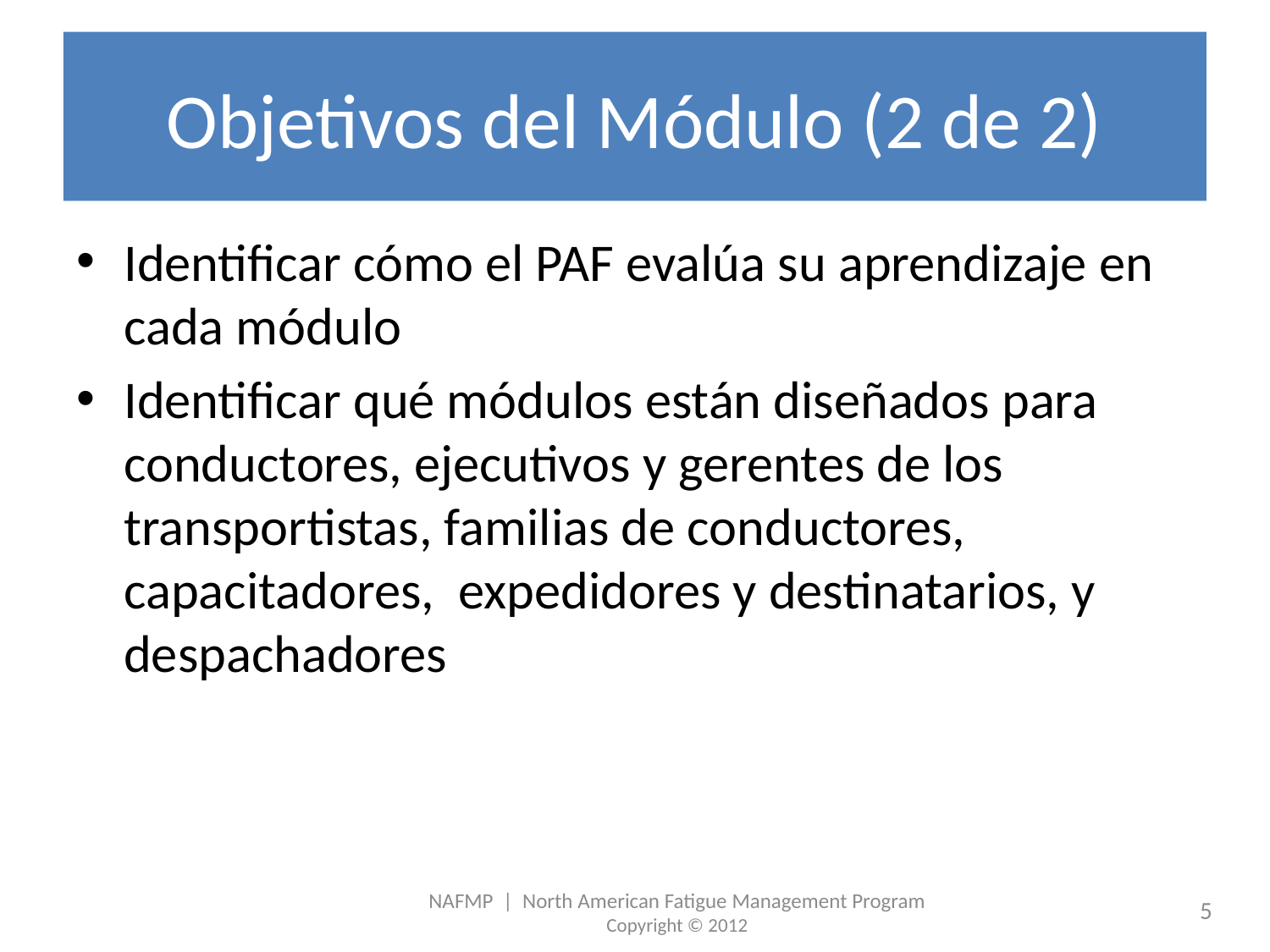

# Objetivos del Módulo (2 de 2)
Identificar cómo el PAF evalúa su aprendizaje en cada módulo
Identificar qué módulos están diseñados para conductores, ejecutivos y gerentes de los transportistas, familias de conductores, capacitadores,  expedidores y destinatarios, y despachadores